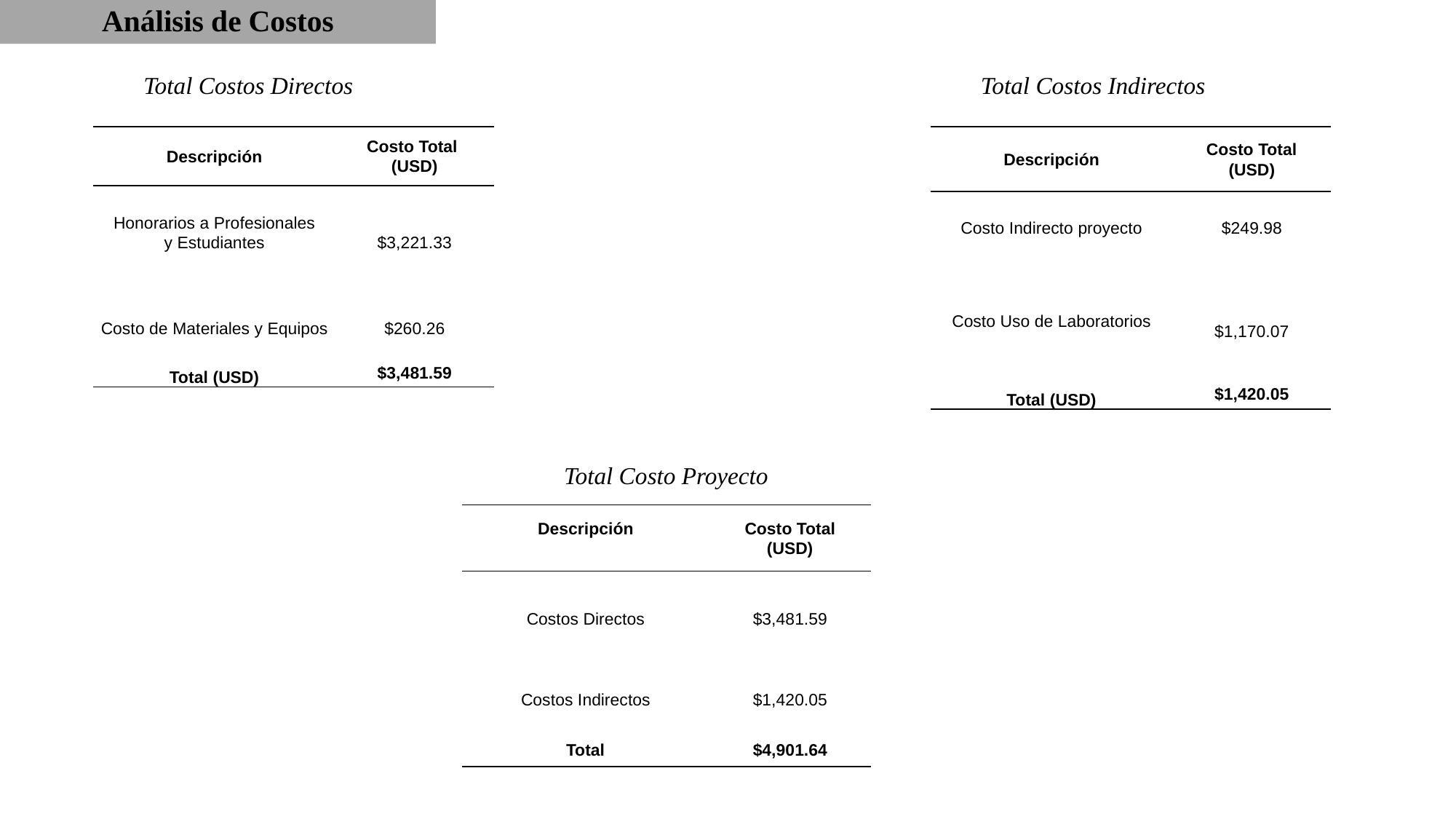

Análisis de Costos
Total Costos Directos
Total Costos Indirectos
| Descripción | Costo Total (USD) |
| --- | --- |
| Costo Indirecto proyecto | $249.98 |
| Costo Uso de Laboratorios | $1,170.07 |
| Total (USD) | $1,420.05 |
| Descripción | Costo Total (USD) |
| --- | --- |
| Honorarios a Profesionales y Estudiantes | $3,221.33 |
| Costo de Materiales y Equipos | $260.26 |
| Total (USD) | $3,481.59 |
Total Costo Proyecto
| Descripción | Costo Total (USD) |
| --- | --- |
| Costos Directos | $3,481.59 |
| Costos Indirectos | $1,420.05 |
| Total | $4,901.64 |